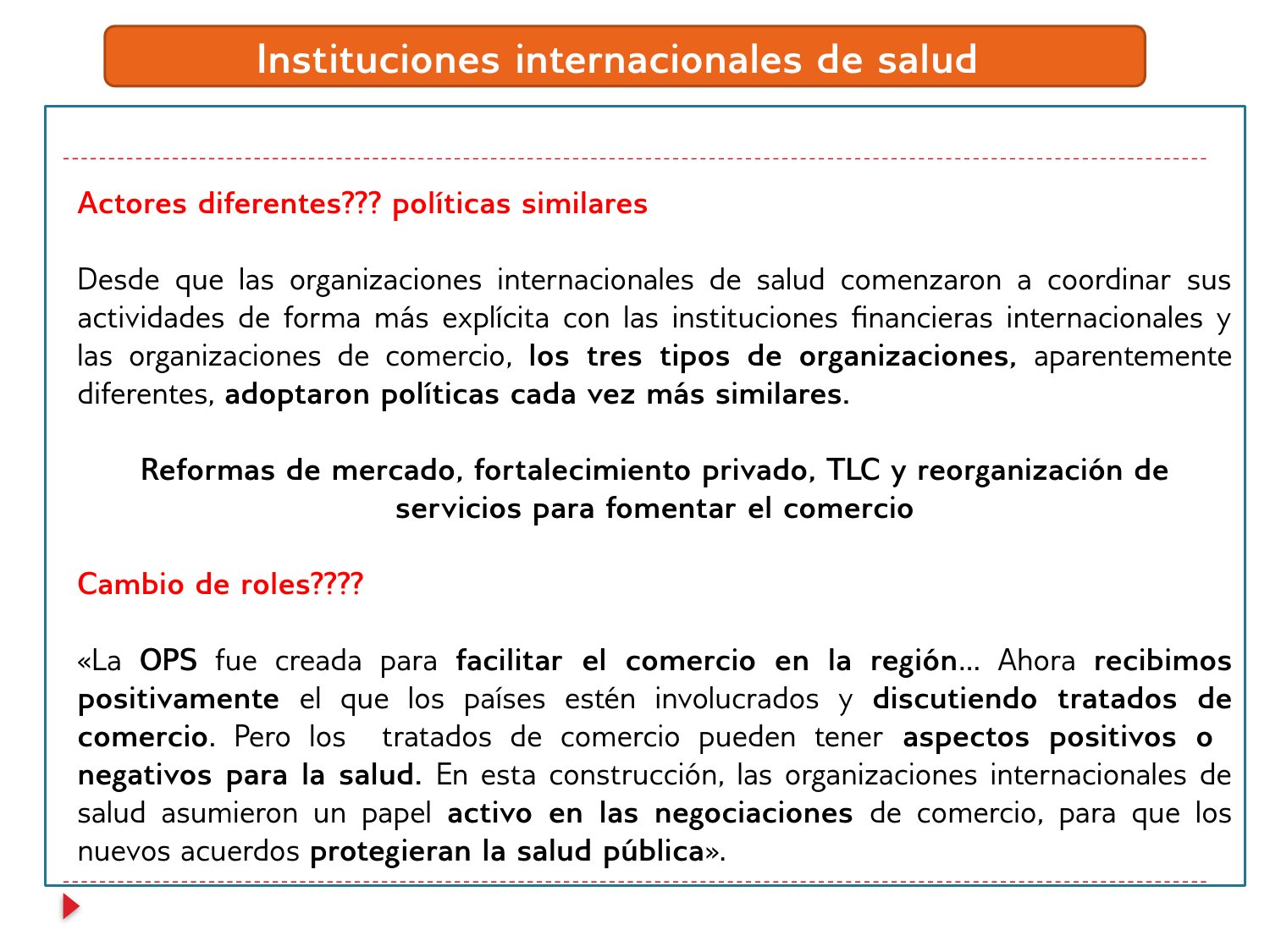

Instituciones internacionales de salud

Actores diferentes??? políticas similares

Desde que las organizaciones internacionales de salud comenzaron a coordinar sus actividades de forma más explícita con las instituciones financieras internacionales y las organizaciones de comercio, los tres tipos de organizaciones, aparentemente diferentes, adoptaron políticas cada vez más similares.

Reformas de mercado, fortalecimiento privado, TLC y reorganización de servicios para fomentar el comercio

Cambio de roles????

«La OPS fue creada para facilitar el comercio en la región… Ahora recibimos positivamente el que los países estén involucrados y discutiendo tratados de comercio. Pero los  tratados de comercio pueden tener aspectos positivos o  negativos para la salud. En esta construcción, las organizaciones internacionales de salud asumieron un papel activo en las negociaciones de comercio, para que los nuevos acuerdos protegieran la salud pública».